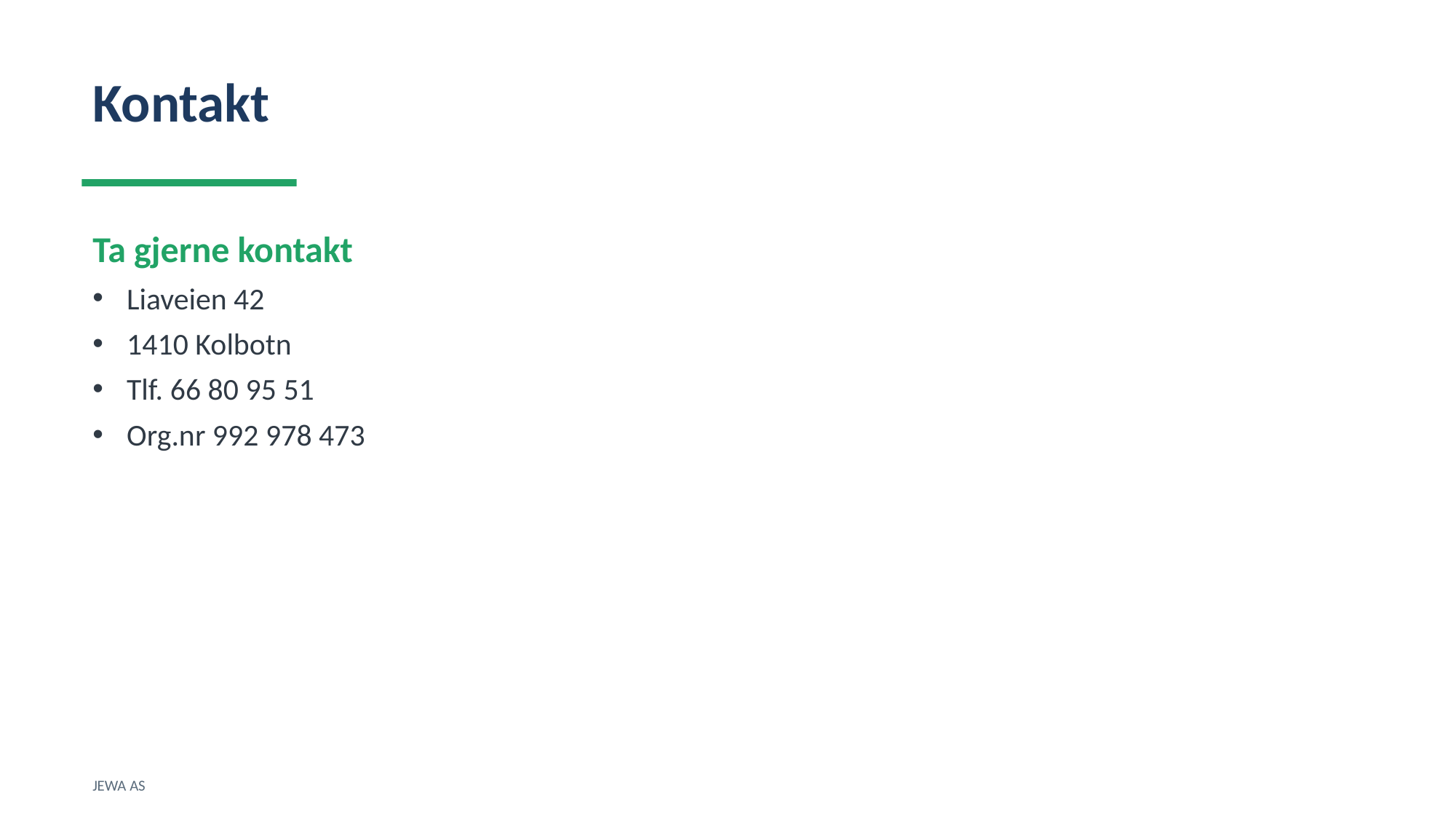

Kontakt

Ta gjerne kontakt
Liaveien 42
1410 Kolbotn
Tlf. 66 80 95 51
Org.nr 992 978 473
JEWA AS